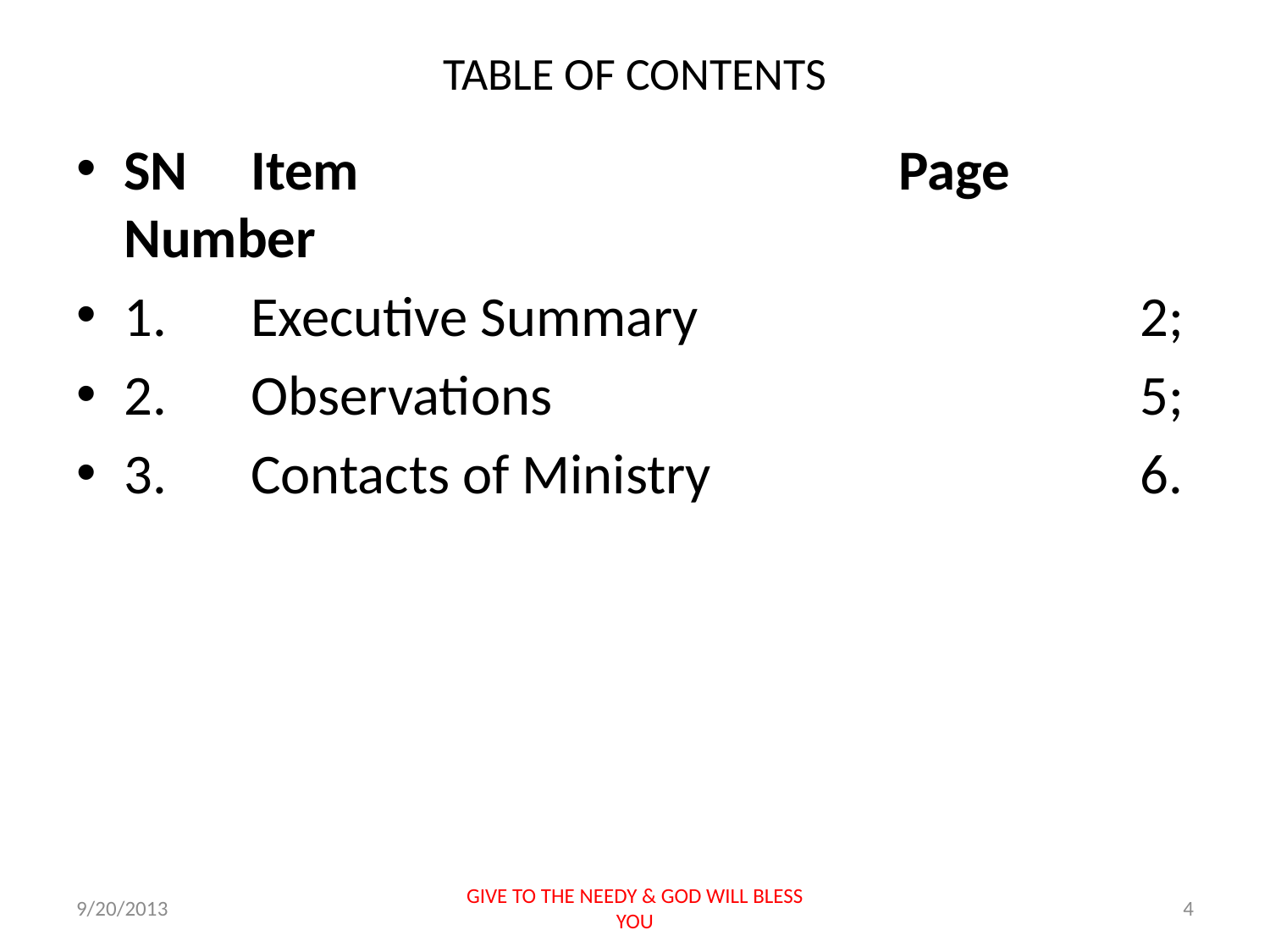

# TABLE OF CONTENTS
SN 	Item				           Page Number
1.	Executive Summary				2;
2.	Observations					5;
3. 	Contacts of Ministry				6.
9/20/2013
GIVE TO THE NEEDY & GOD WILL BLESS YOU
4